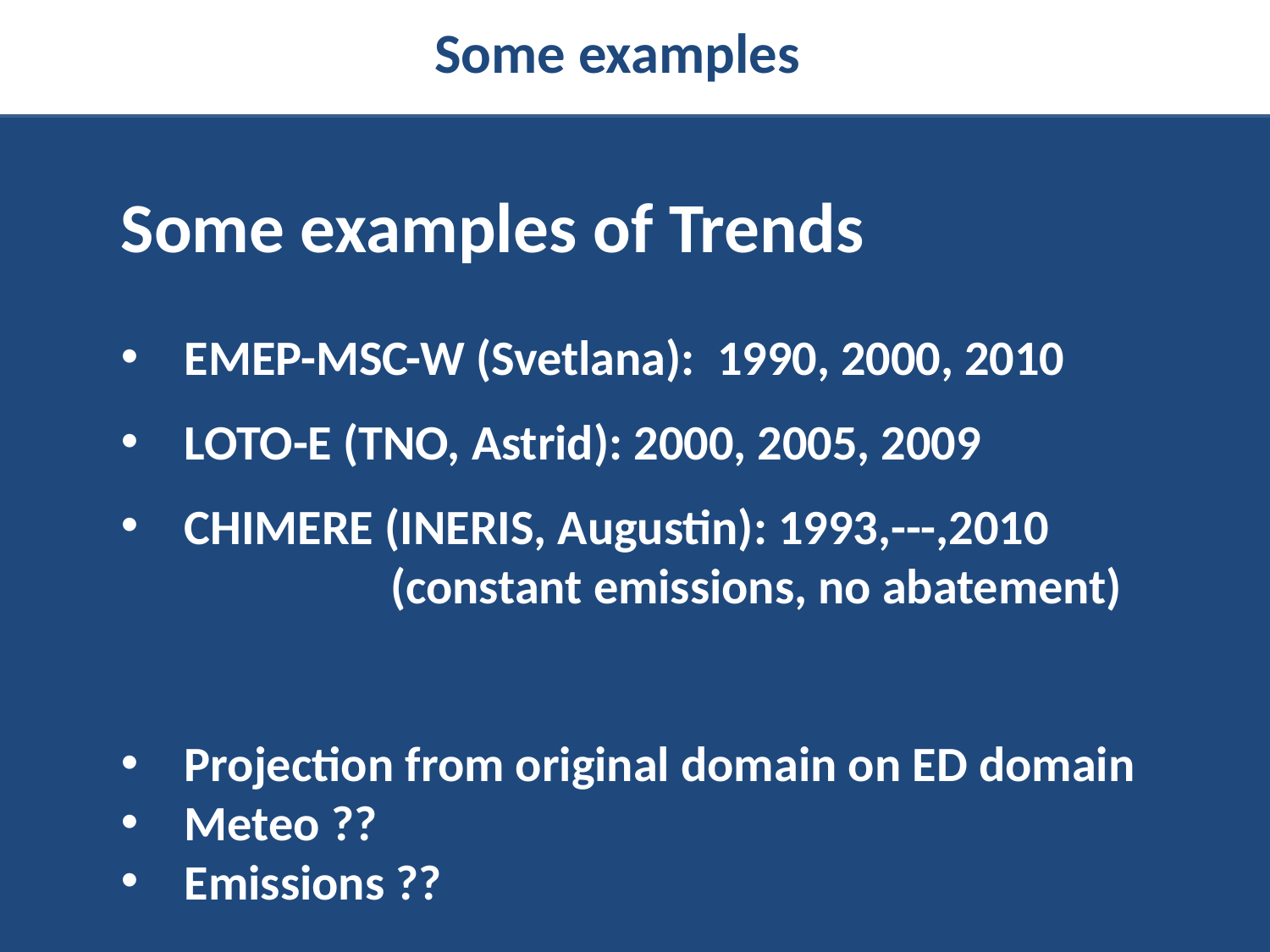

Some examples
Some examples of Trends

EMEP-MSC-W (Svetlana):  1990, 2000, 2010

LOTO-E (TNO, Astrid): 2000, 2005, 2009

CHIMERE (INERIS, Augustin): 1993,---,2010
                        (constant emissions, no abatement)

Projection from original domain on ED domain
Meteo ??
Emissions ??